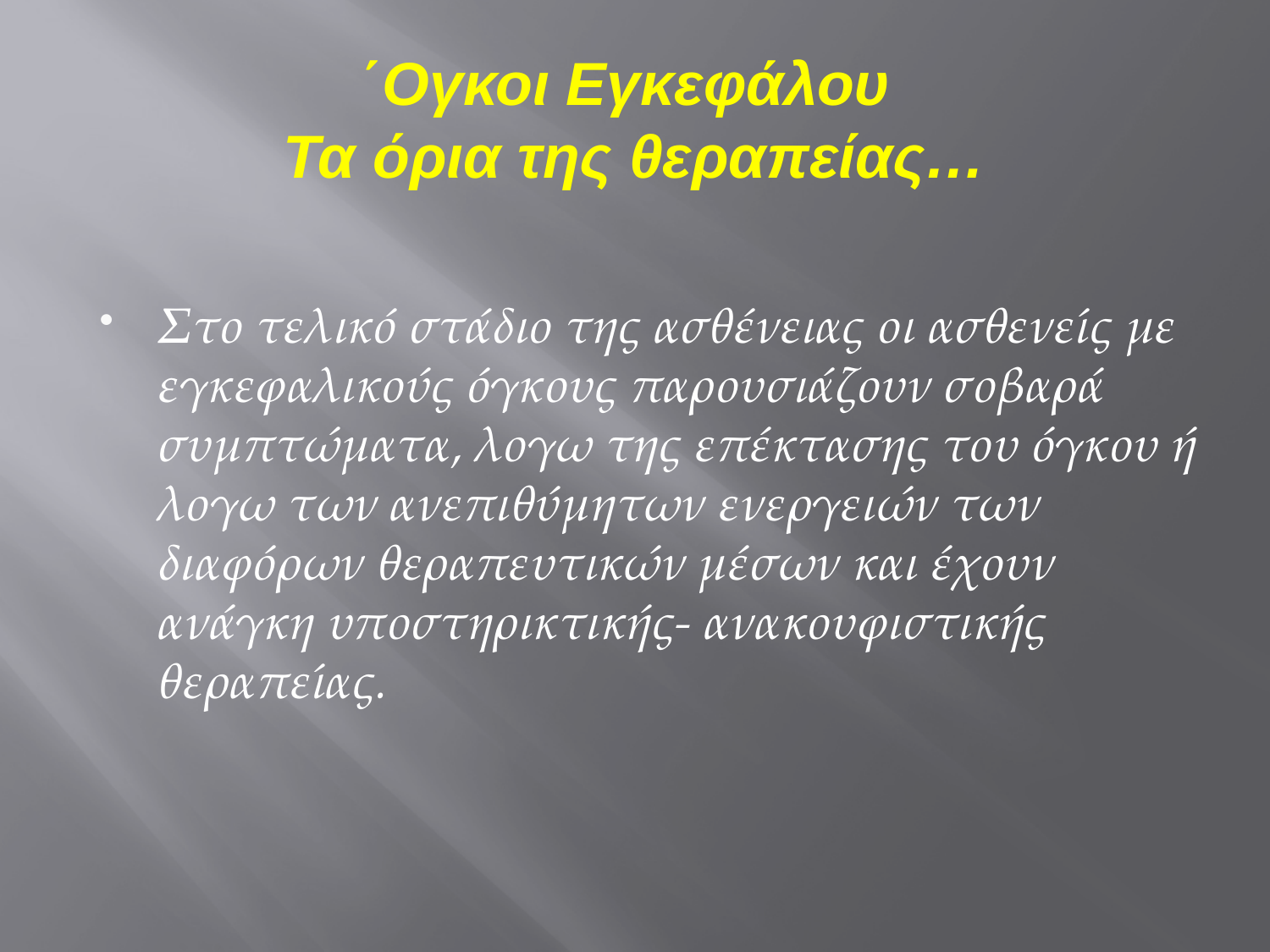

# ΄Ογκοι Εγκεφάλου Τα όρια της θεραπείας…
Στο τελικό στάδιο της ασθένειας οι ασθενείς με εγκεφαλικούς όγκους παρουσιάζουν σοβαρά συμπτώματα, λογω της επέκτασης του όγκου ή λογω των ανεπιθύμητων ενεργειών των διαφόρων θεραπευτικών μέσων και έχουν ανάγκη υποστηρικτικής- ανακουφιστικής θεραπείας.